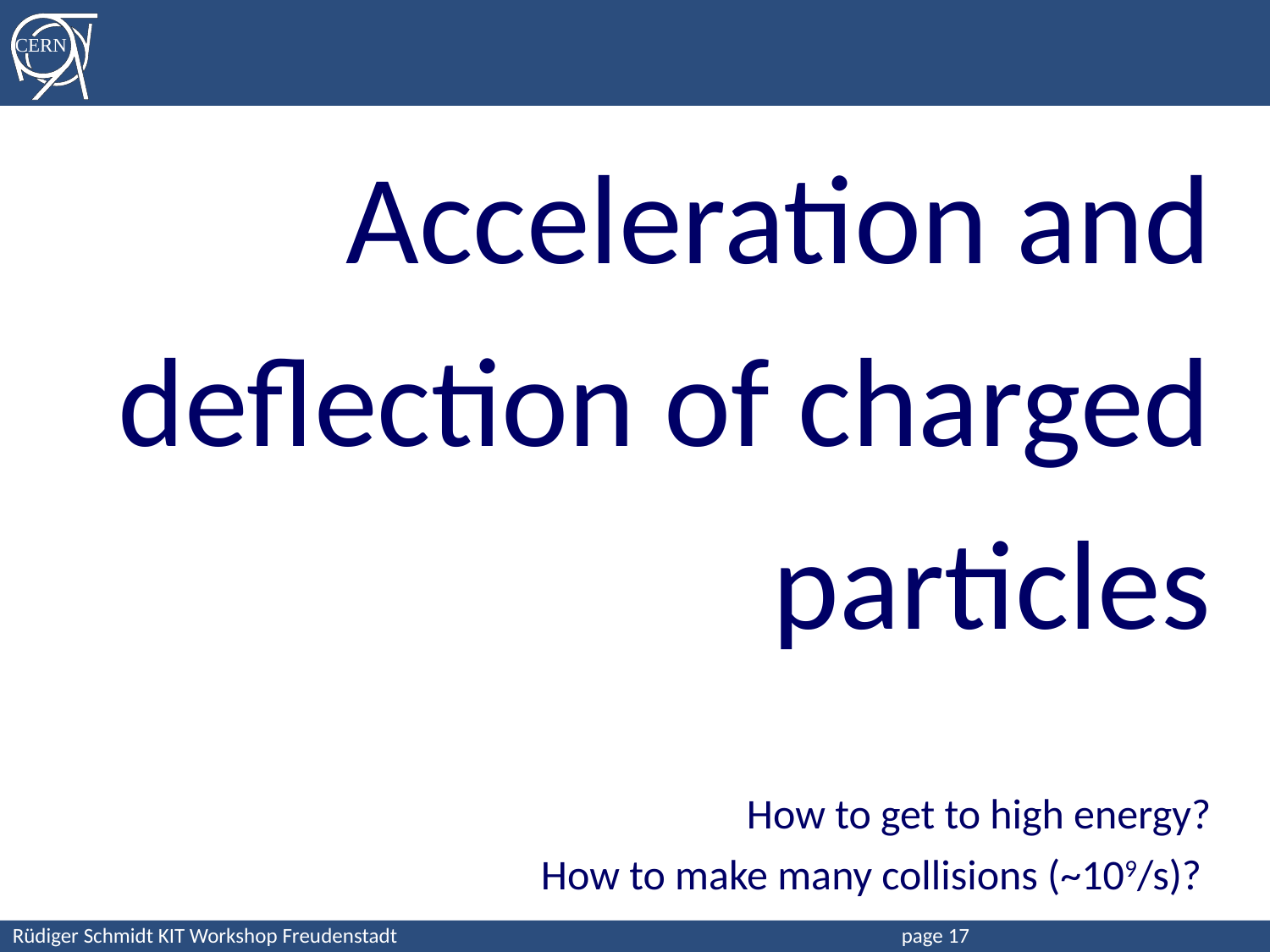

# Acceleration and deflection of charged particles How to get to high energy? How to make many collisions (~109/s)?